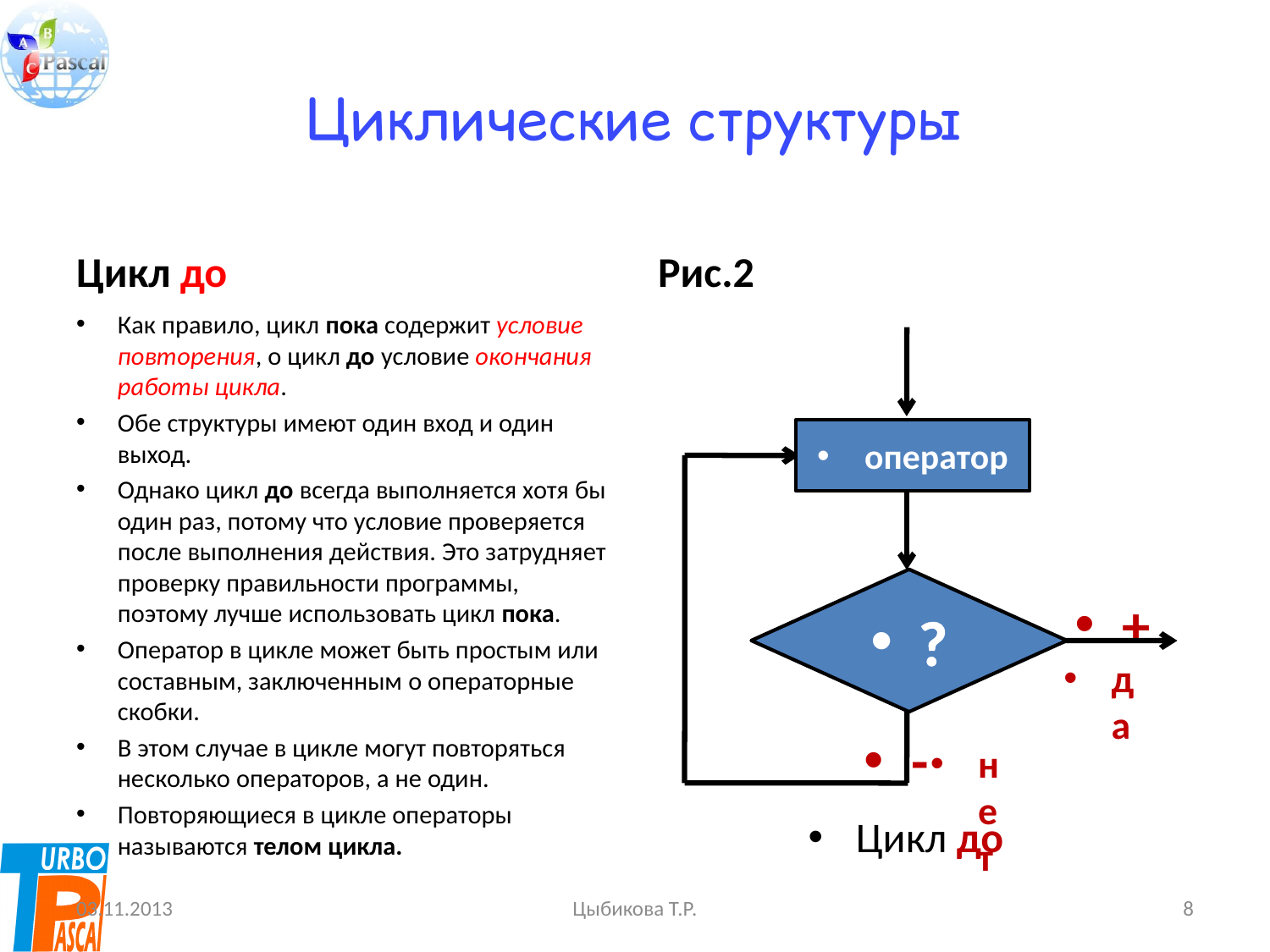

# Циклические структуры
Цикл до
Рис.2
Как правило, цикл пока содержит условие повторения, о цикл до условие окончания  работы цикла.
Обе структуры имеют один вход и один выход.
Однако цикл до всегда выполняется хотя бы один раз, потому что условие проверяется после выполнения действия. Это затрудняет проверку правильности программы, поэтому лучше использовать цикл пока.
Оператор в цикле может быть простым или составным, заключенным о операторные скобки.
В этом случае в цикле могут повторяться несколько операторов, а не один.
Повторяющиеся в цикле операторы называются телом цикла.
оператор
?
+
да
-
нет
Цикл до
03.11.2013
Цыбикова Т.Р.
8